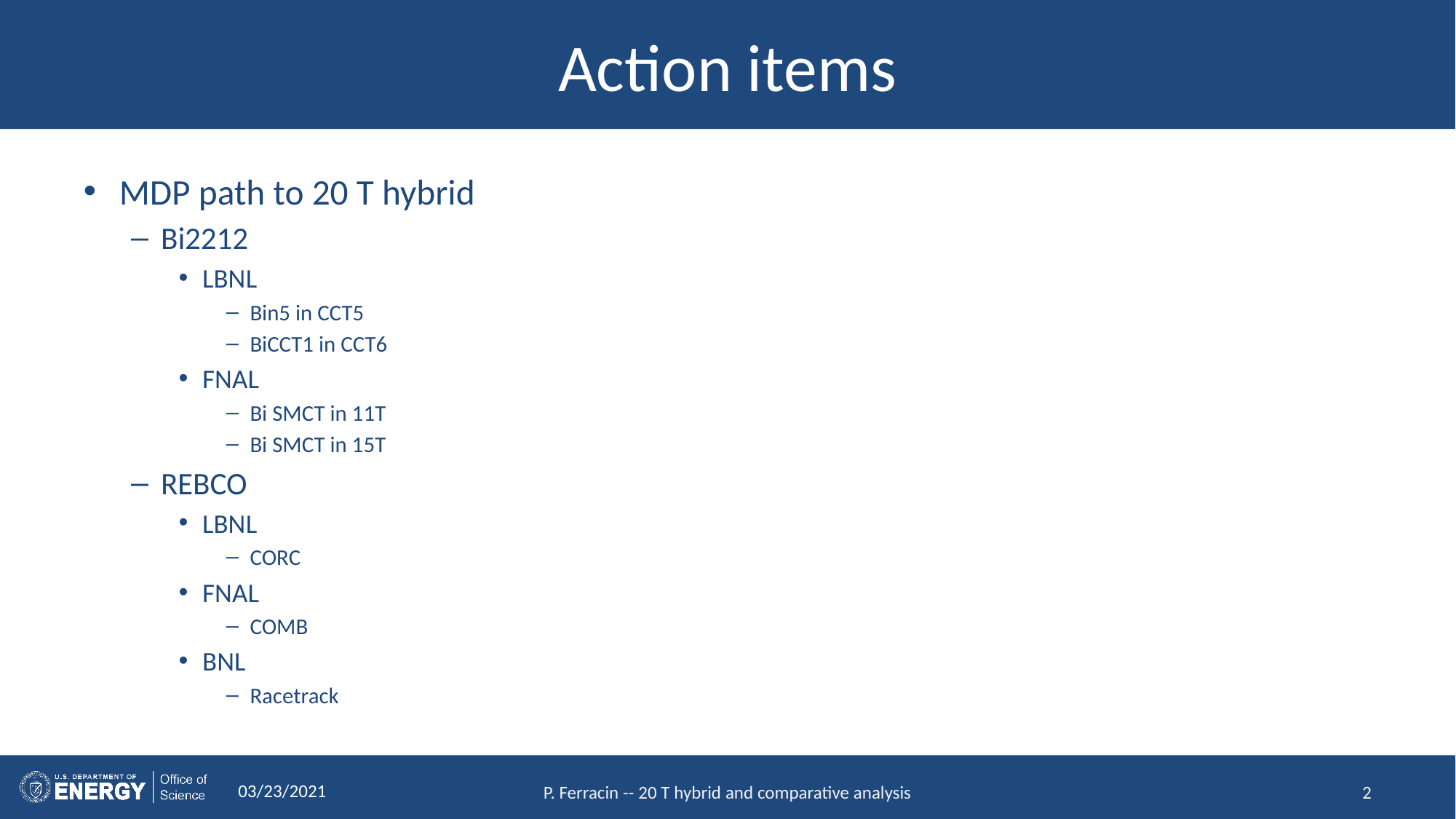

# Action items
MDP path to 20 T hybrid
Bi2212
LBNL
Bin5 in CCT5
BiCCT1 in CCT6
FNAL
Bi SMCT in 11T
Bi SMCT in 15T
REBCO
LBNL
CORC
FNAL
COMB
BNL
Racetrack
03/23/2021
P. Ferracin -- 20 T hybrid and comparative analysis
2